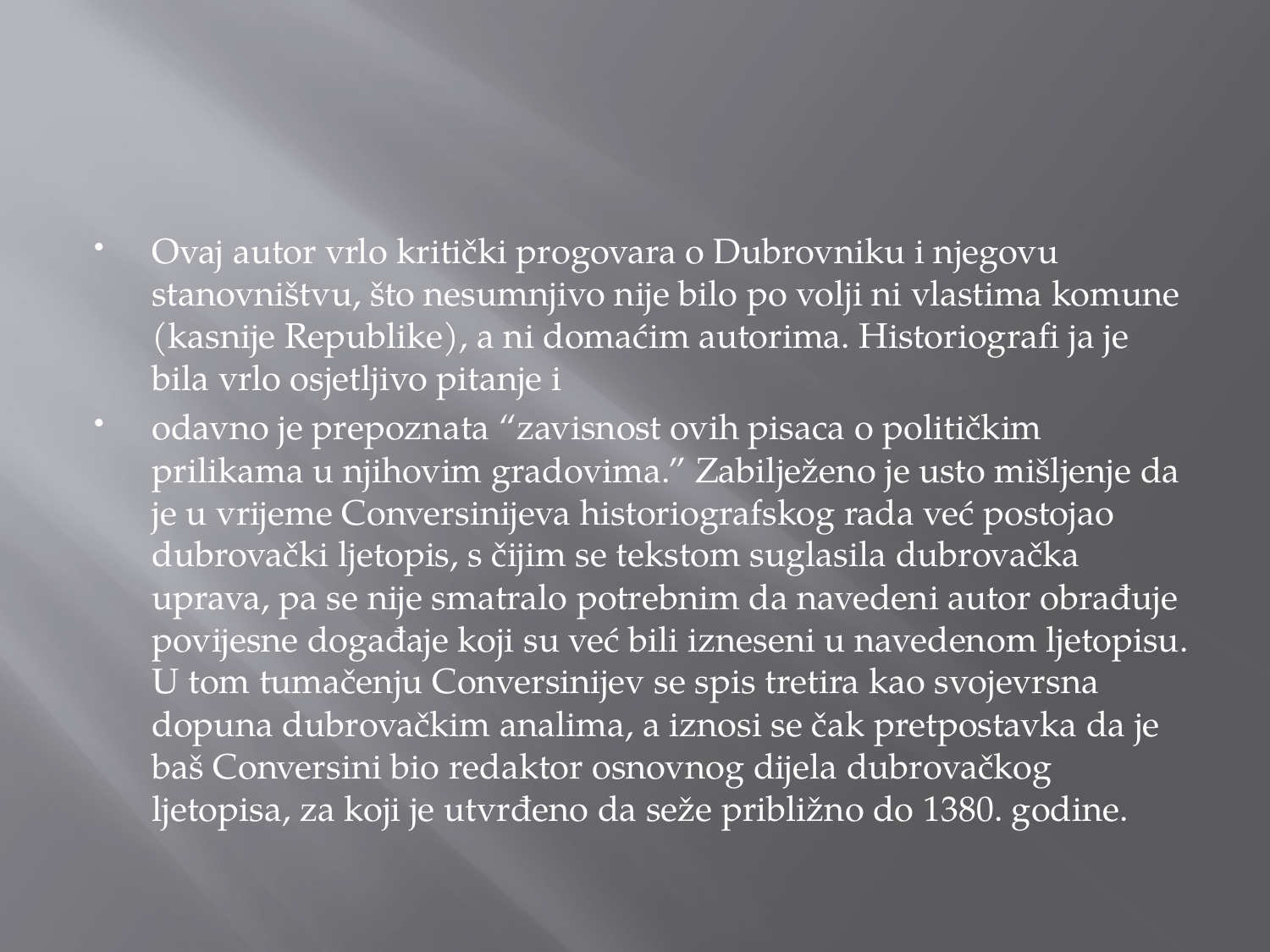

#
Ovaj autor vrlo kritički progovara o Dubrovniku i njegovu stanovništvu, što nesumnjivo nije bilo po volji ni vlastima komune (kasnije Republike), a ni domaćim autorima. Historiograﬁ ja je bila vrlo osjetljivo pitanje i
odavno je prepoznata “zavisnost ovih pisaca o političkim prilikama u njihovim gradovima.” Zabilježeno je usto mišljenje da je u vrijeme Conversinijeva historiografskog rada već postojao dubrovački ljetopis, s čijim se tekstom suglasila dubrovačka uprava, pa se nije smatralo potrebnim da navedeni autor obrađuje povijesne događaje koji su već bili izneseni u navedenom ljetopisu. U tom tumačenju Conversinijev se spis tretira kao svojevrsna dopuna dubrovačkim analima, a iznosi se čak pretpostavka da je baš Conversini bio redaktor osnovnog dijela dubrovačkog ljetopisa, za koji je utvrđeno da seže približno do 1380. godine.